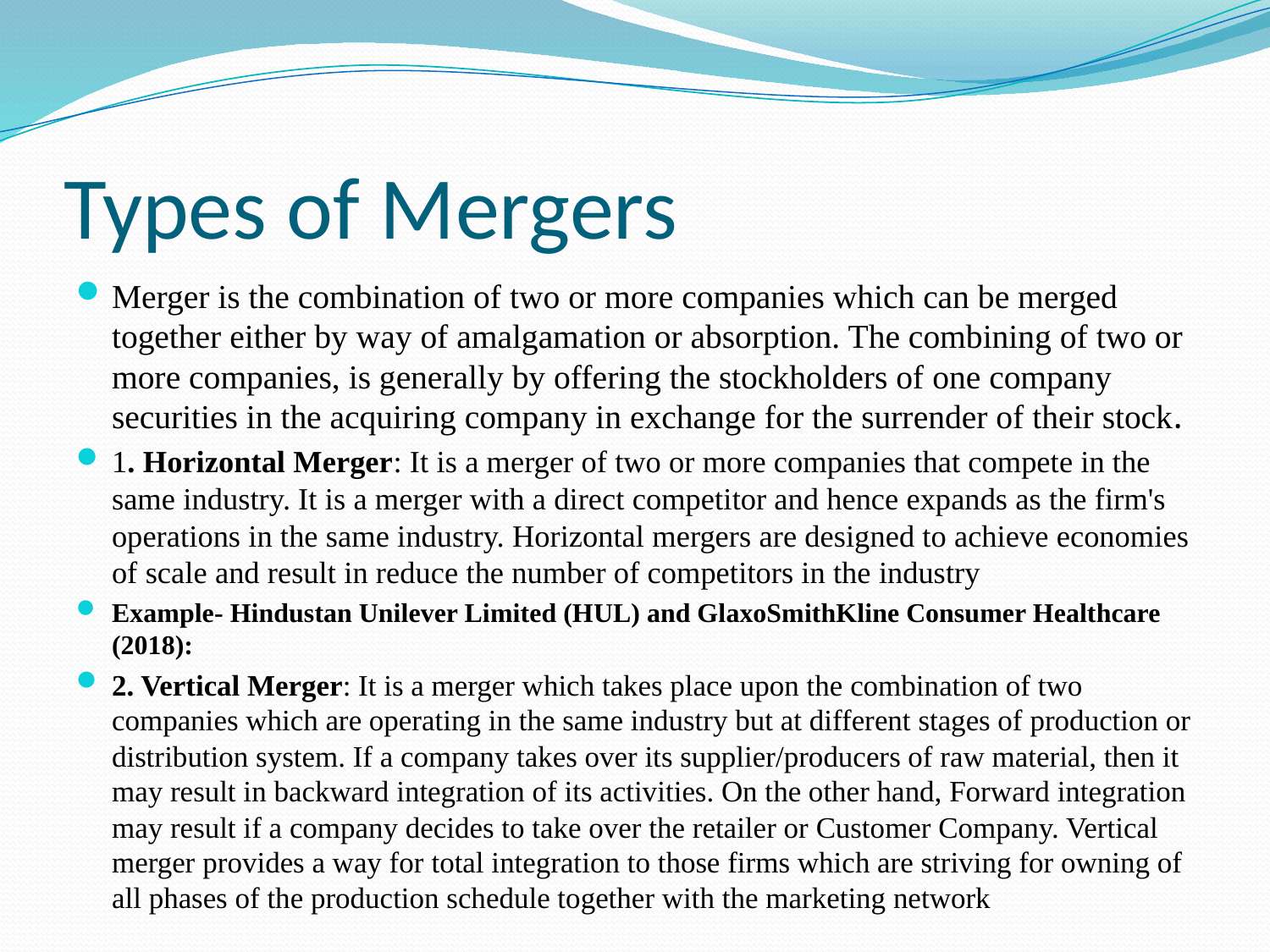

# Types of Mergers
Merger is the combination of two or more companies which can be merged together either by way of amalgamation or absorption. The combining of two or more companies, is generally by offering the stockholders of one company securities in the acquiring company in exchange for the surrender of their stock.
1. Horizontal Merger: It is a merger of two or more companies that compete in the same industry. It is a merger with a direct competitor and hence expands as the firm's operations in the same industry. Horizontal mergers are designed to achieve economies of scale and result in reduce the number of competitors in the industry
Example- Hindustan Unilever Limited (HUL) and GlaxoSmithKline Consumer Healthcare (2018):
2. Vertical Merger: It is a merger which takes place upon the combination of two companies which are operating in the same industry but at different stages of production or distribution system. If a company takes over its supplier/producers of raw material, then it may result in backward integration of its activities. On the other hand, Forward integration may result if a company decides to take over the retailer or Customer Company. Vertical merger provides a way for total integration to those firms which are striving for owning of all phases of the production schedule together with the marketing network